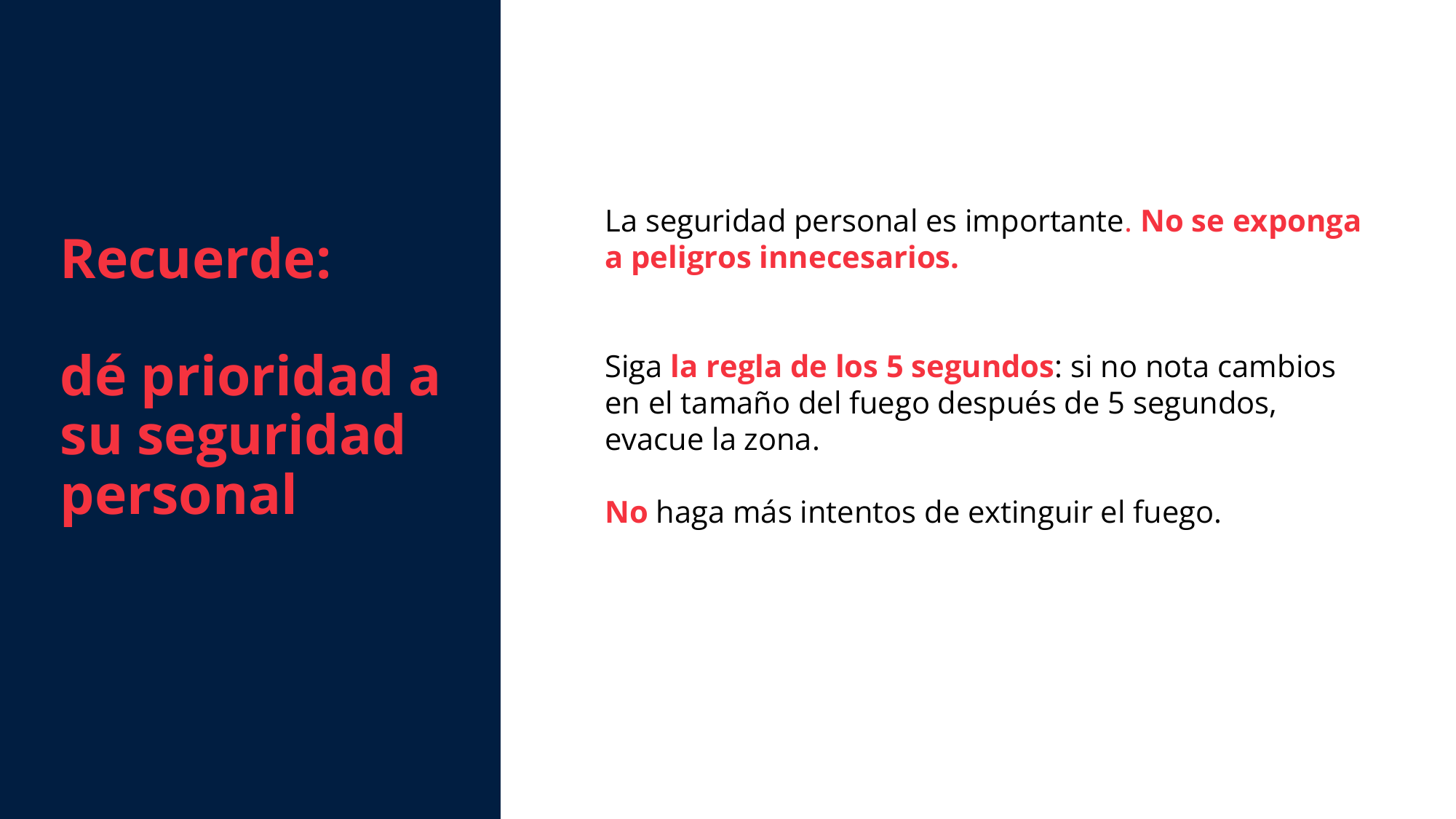

Recuerde:

dé prioridad a su seguridad personal

La seguridad personal es importante. No se exponga a peligros innecesarios.

Siga la regla de los 5 segundos: si no nota cambios en el tamaño del fuego después de 5 segundos, evacue la zona.

No haga más intentos de extinguir el fuego.